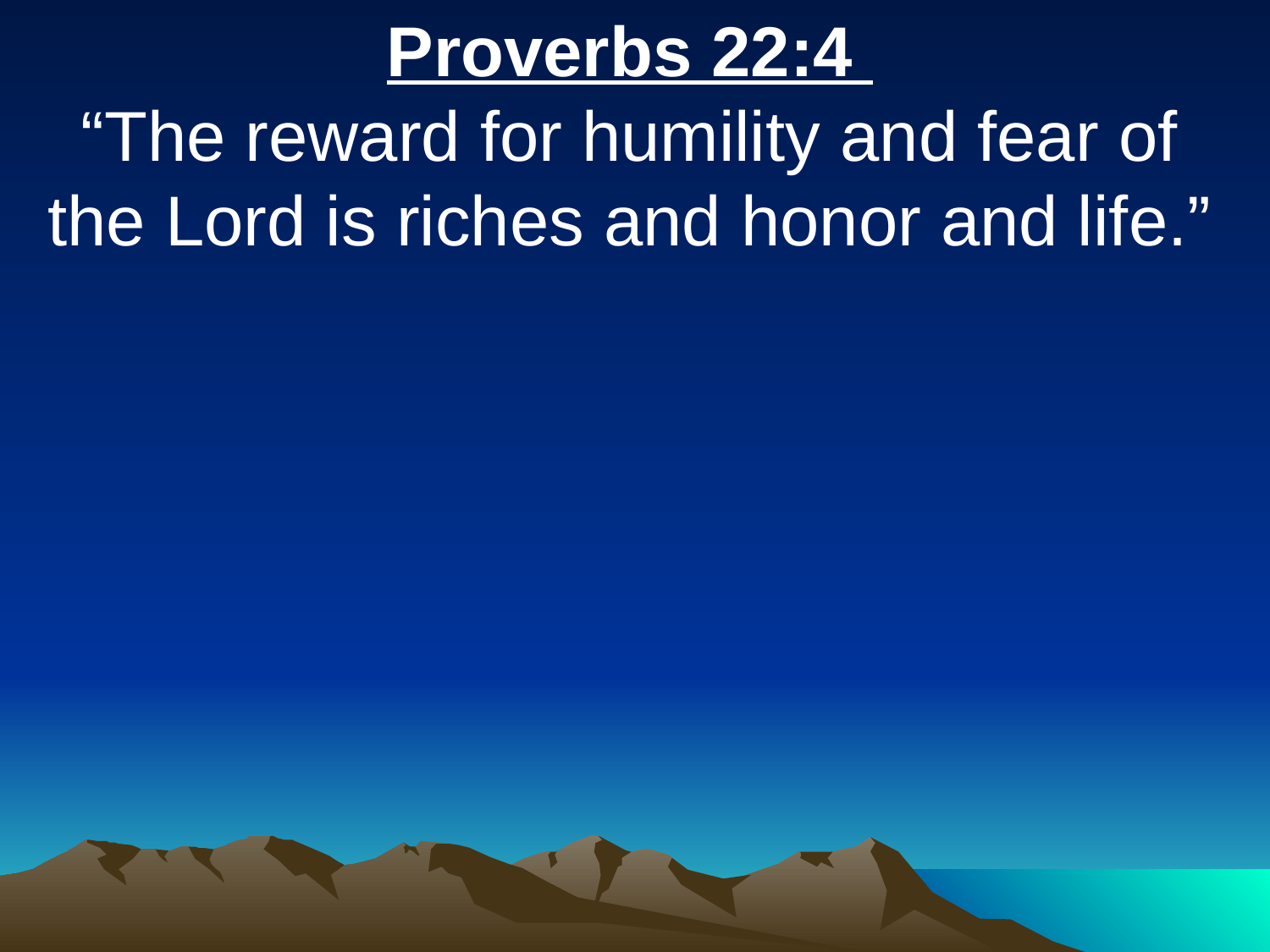

Proverbs 22:4
“The reward for humility and fear of the Lord is riches and honor and life.”